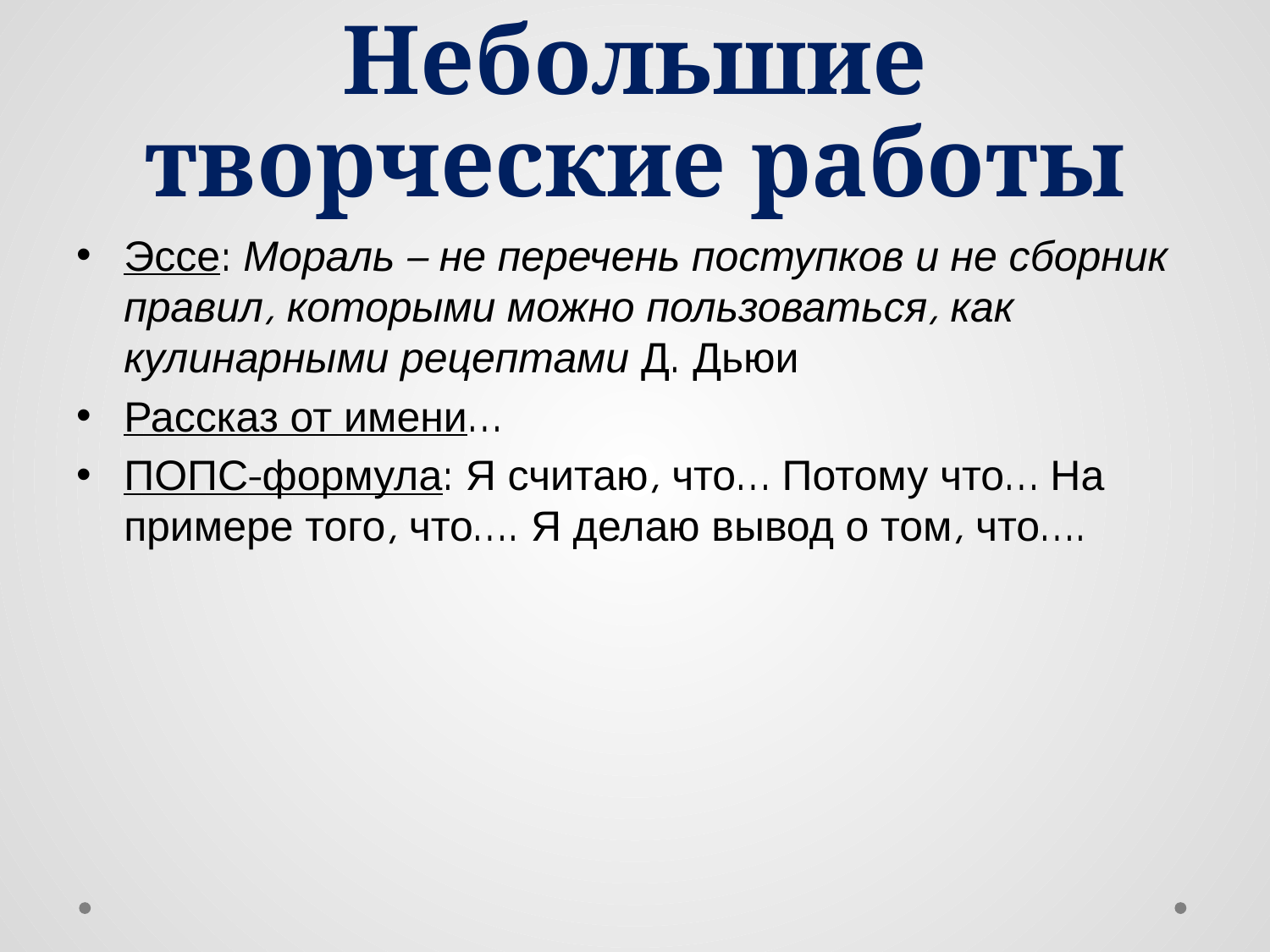

# Небольшие творческие работы
Эссе: Мораль – не перечень поступков и не сборник правил, которыми можно пользоваться, как кулинарными рецептами Д. Дьюи
Рассказ от имени…
ПОПС-формула: Я считаю, что… Потому что… На примере того, что…. Я делаю вывод о том, что….